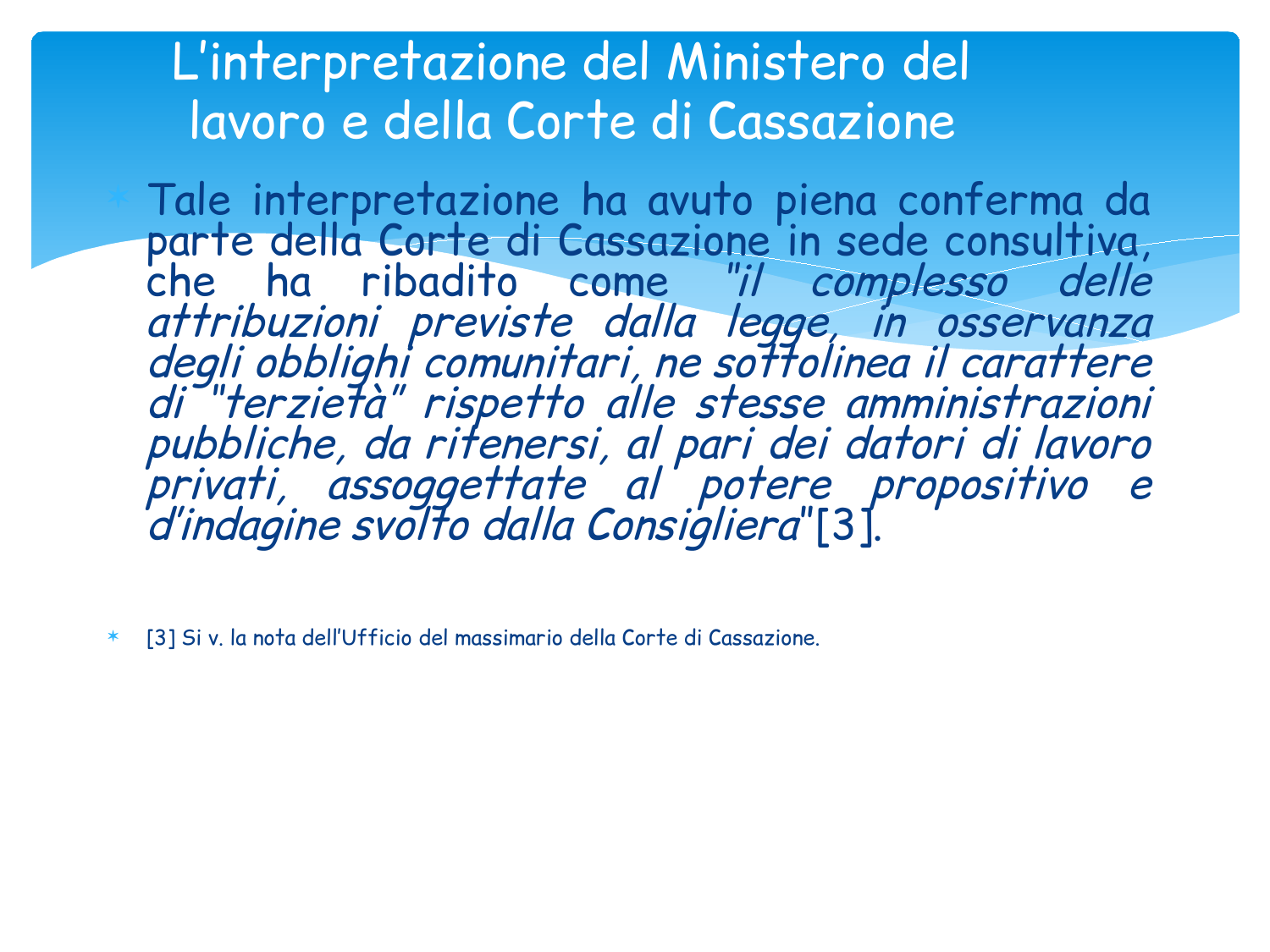

# L’interpretazione del Ministero del lavoro e della Corte di Cassazione
Tale interpretazione ha avuto piena conferma da parte della Corte di Cassazione in sede consultiva, che ha ribadito come “il complesso delle attribuzioni previste dalla legge, in osservanza degli obblighi comunitari, ne sottolinea il carattere di “terzietà” rispetto alle stesse amministrazioni pubbliche, da ritenersi, al pari dei datori di lavoro privati, assoggettate al potere propositivo e d’indagine svolto dalla Consigliera”[3].

[3] Si v. la nota dell’Ufficio del massimario della Corte di Cassazione.